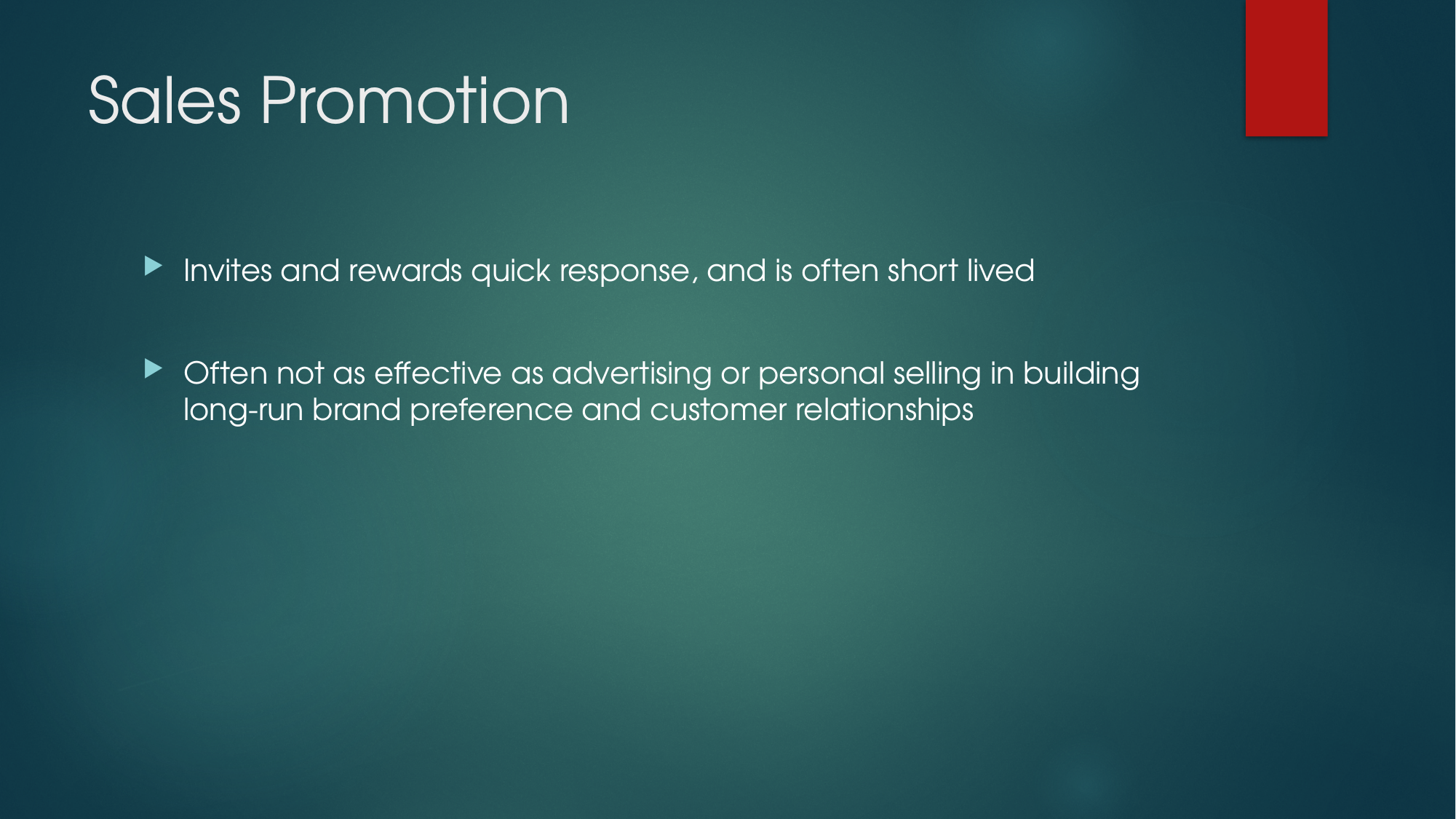

# Sales Promotion
Invites and rewards quick response, and is often short lived

Often not as effective as advertising or personal selling in building long-run brand preference and customer relationships